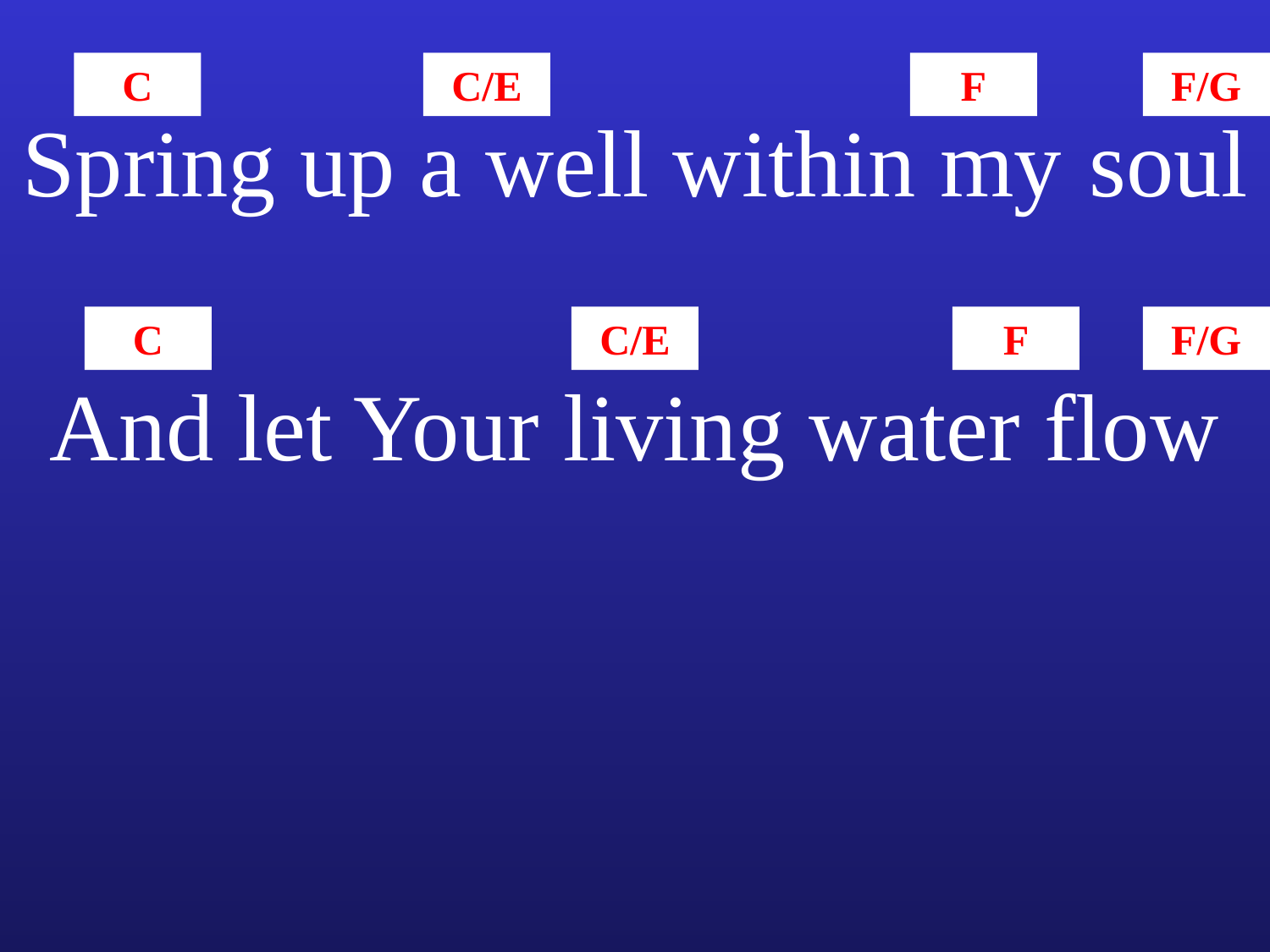

C
C/E
F
F/G

Spring up a well within my soul
C
C/E
F
F/G
And let Your living water flow